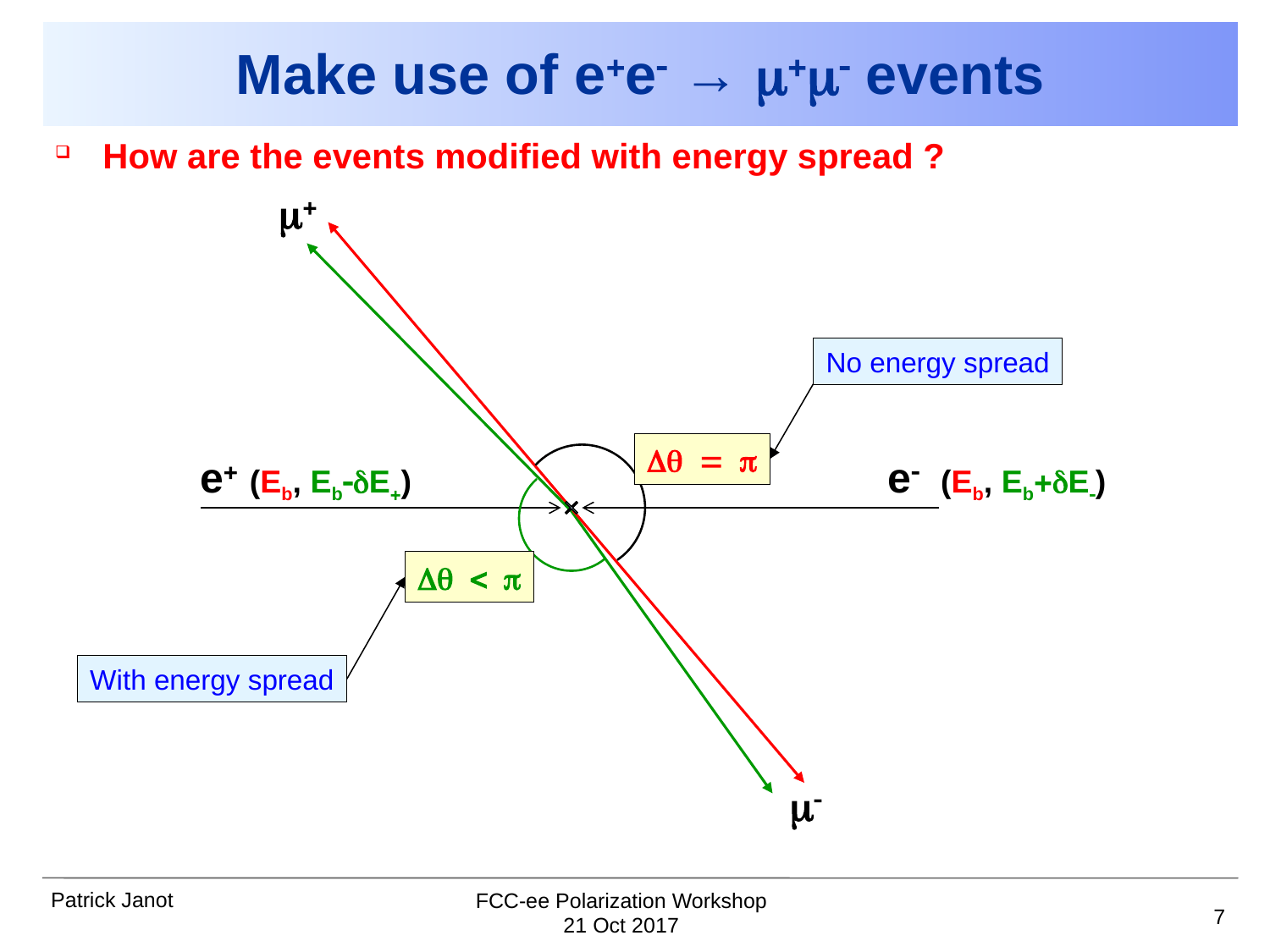

# Make use of e+e− → μ+μ− events
How are the events modified with energy spread ?
μ+
No energy spread
Δθ = π
e+ (Eb, Eb−δE+)

e− (Eb, Eb+δE−)

Δθ < π
With energy spread
μ−
FCC-ee Polarization Workshop
7
21 Oct 2017